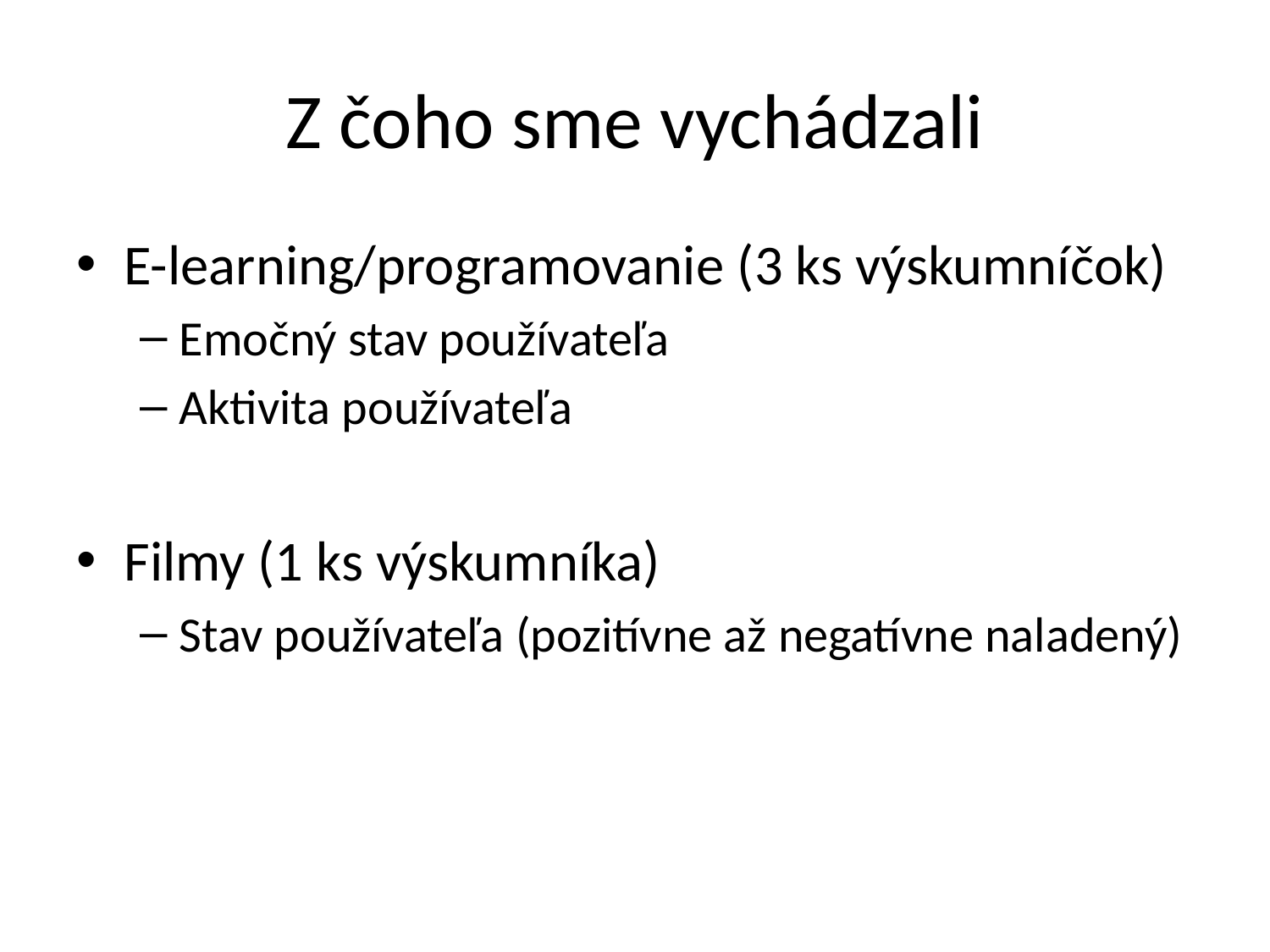

# Z čoho sme vychádzali
E-learning/programovanie (3 ks výskumníčok)
Emočný stav používateľa
Aktivita používateľa

Filmy (1 ks výskumníka)
Stav používateľa (pozitívne až negatívne naladený)